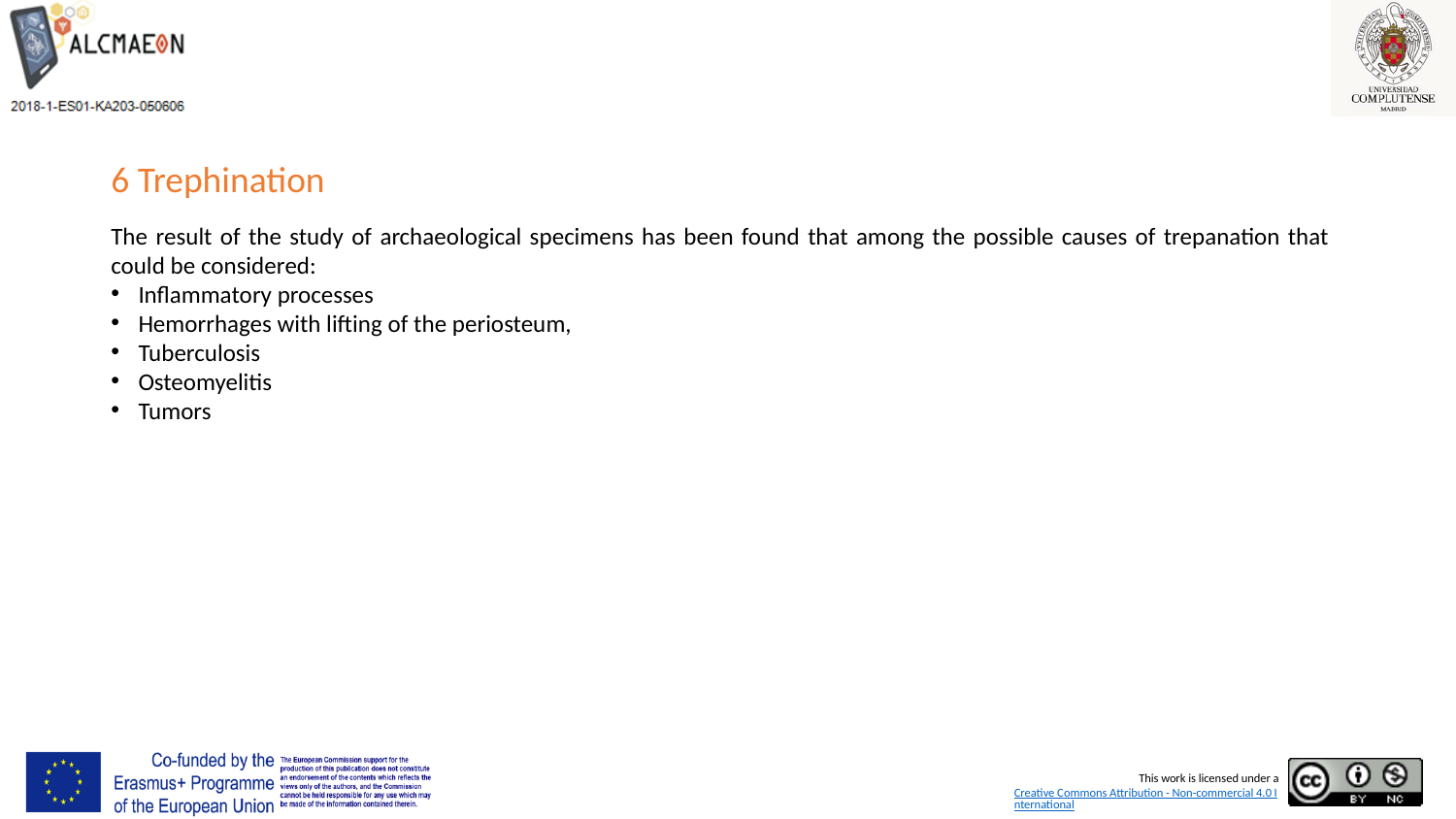

# 6 Trephination
The result of the study of archaeological specimens has been found that among the possible causes of trepanation that could be considered:
Inflammatory processes
Hemorrhages with lifting of the periosteum,
Tuberculosis
Osteomyelitis
Tumors